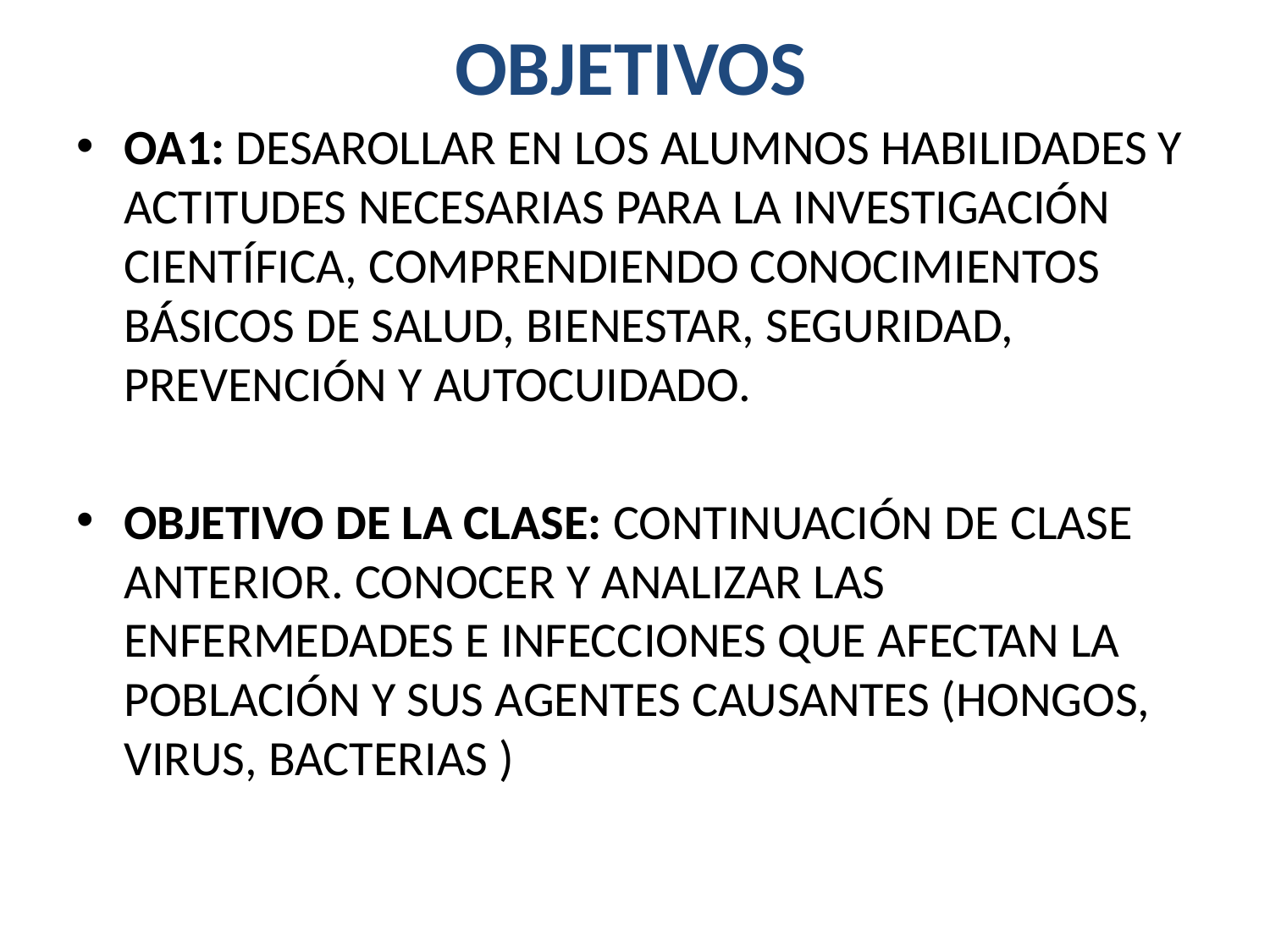

# OBJETIVOS
OA1: DESAROLLAR EN LOS ALUMNOS HABILIDADES Y ACTITUDES NECESARIAS PARA LA INVESTIGACIÓN CIENTÍFICA, COMPRENDIENDO CONOCIMIENTOS BÁSICOS DE SALUD, BIENESTAR, SEGURIDAD, PREVENCIÓN Y AUTOCUIDADO.

OBJETIVO DE LA CLASE: CONTINUACIÓN DE CLASE ANTERIOR. CONOCER Y ANALIZAR LAS ENFERMEDADES E INFECCIONES QUE AFECTAN LA POBLACIÓN Y SUS AGENTES CAUSANTES (HONGOS, VIRUS, BACTERIAS )